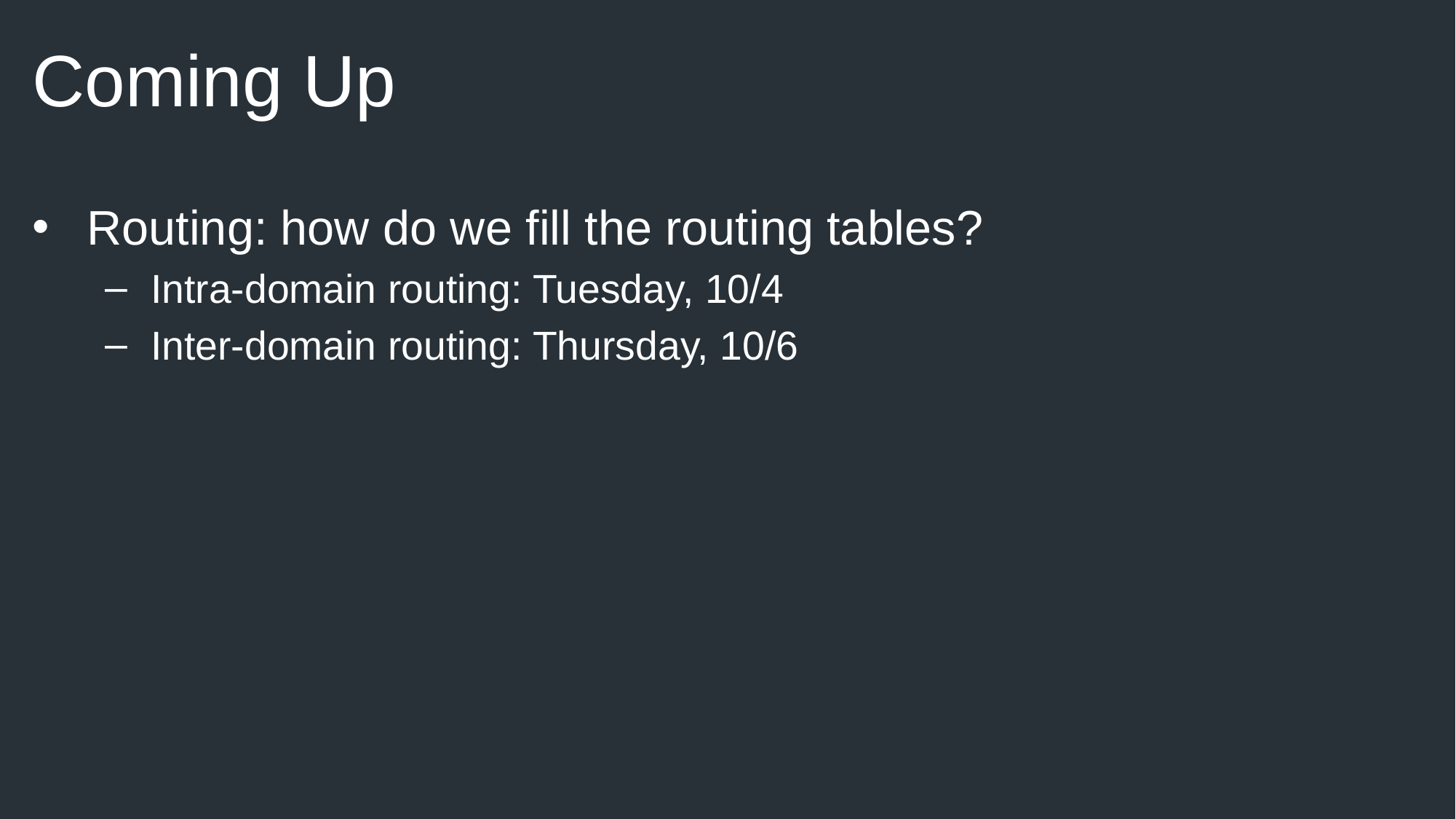

# Coming Up
Routing: how do we fill the routing tables?
Intra-domain routing: Tuesday, 10/4
Inter-domain routing: Thursday, 10/6